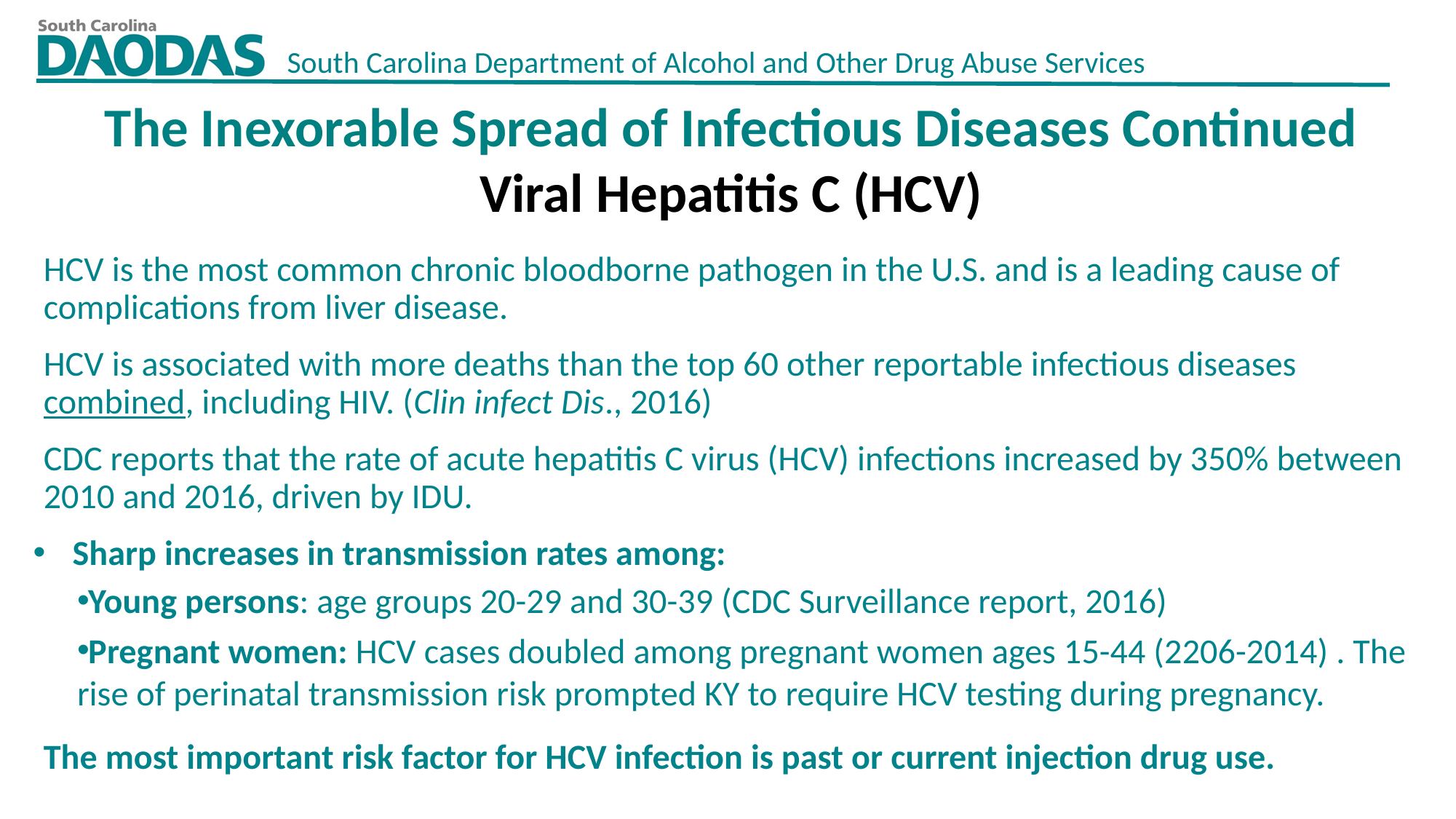

The Inexorable Spread of Infectious Diseases Continued
Viral Hepatitis C (HCV)
HCV is the most common chronic bloodborne pathogen in the U.S. and is a leading cause of complications from liver disease.
HCV is associated with more deaths than the top 60 other reportable infectious diseases combined, including HIV. (Clin infect Dis., 2016)
CDC reports that the rate of acute hepatitis C virus (HCV) infections increased by 350% between 2010 and 2016, driven by IDU.
Sharp increases in transmission rates among:
Young persons: age groups 20-29 and 30-39 (CDC Surveillance report, 2016)
Pregnant women: HCV cases doubled among pregnant women ages 15-44 (2206-2014) . The rise of perinatal transmission risk prompted KY to require HCV testing during pregnancy.
The most important risk factor for HCV infection is past or current injection drug use.

11/18/2019
18